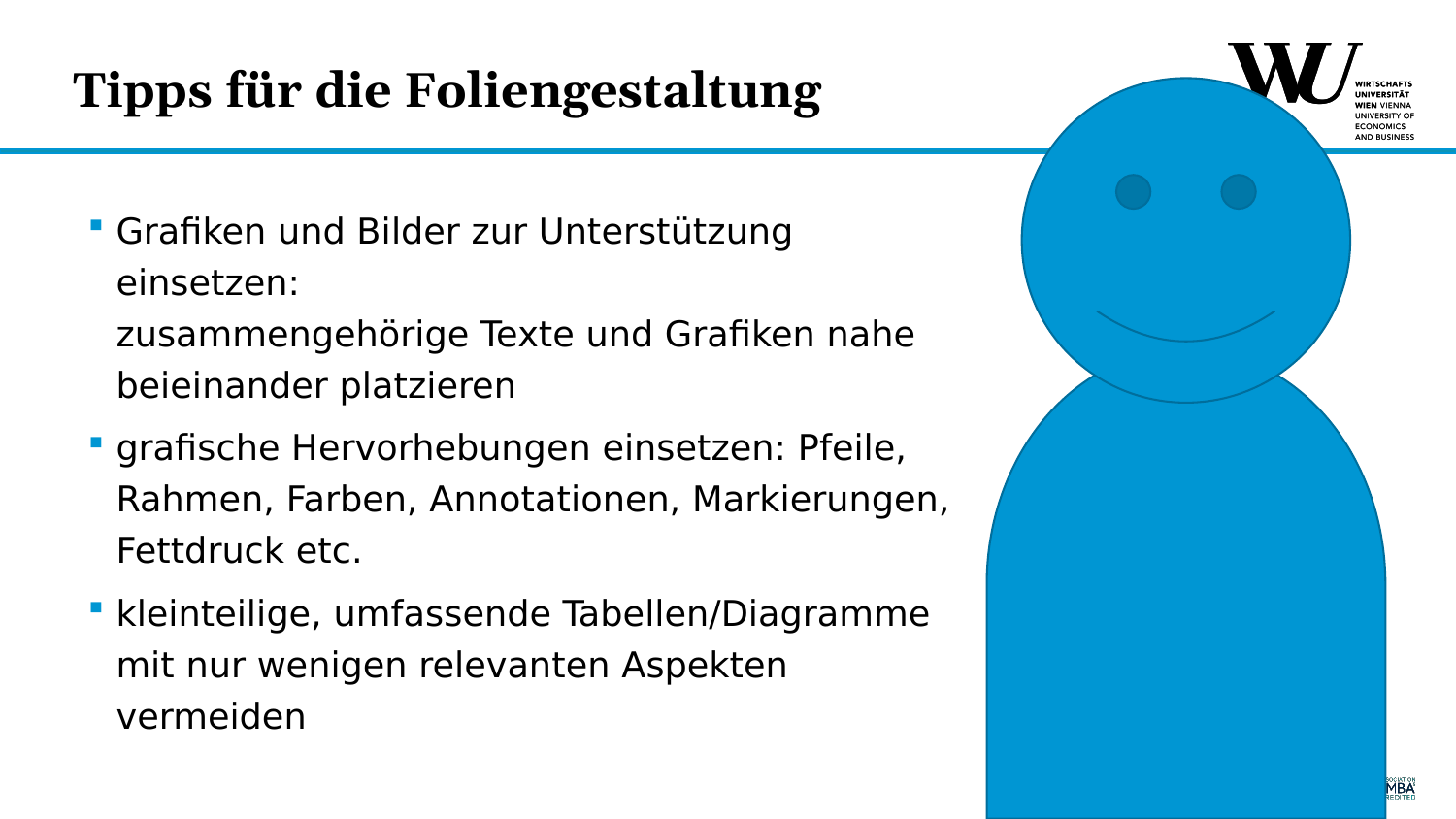

# Tipps für die Foliengestaltung

Grafiken und Bilder zur Unterstützung einsetzen:
zusammengehörige Texte und Grafiken nahe beieinander platzieren
grafische Hervorhebungen einsetzen: Pfeile, Rahmen, Farben, Annotationen, Markierungen, Fettdruck etc.
kleinteilige, umfassende Tabellen/Diagramme mit nur wenigen relevanten Aspekten vermeiden